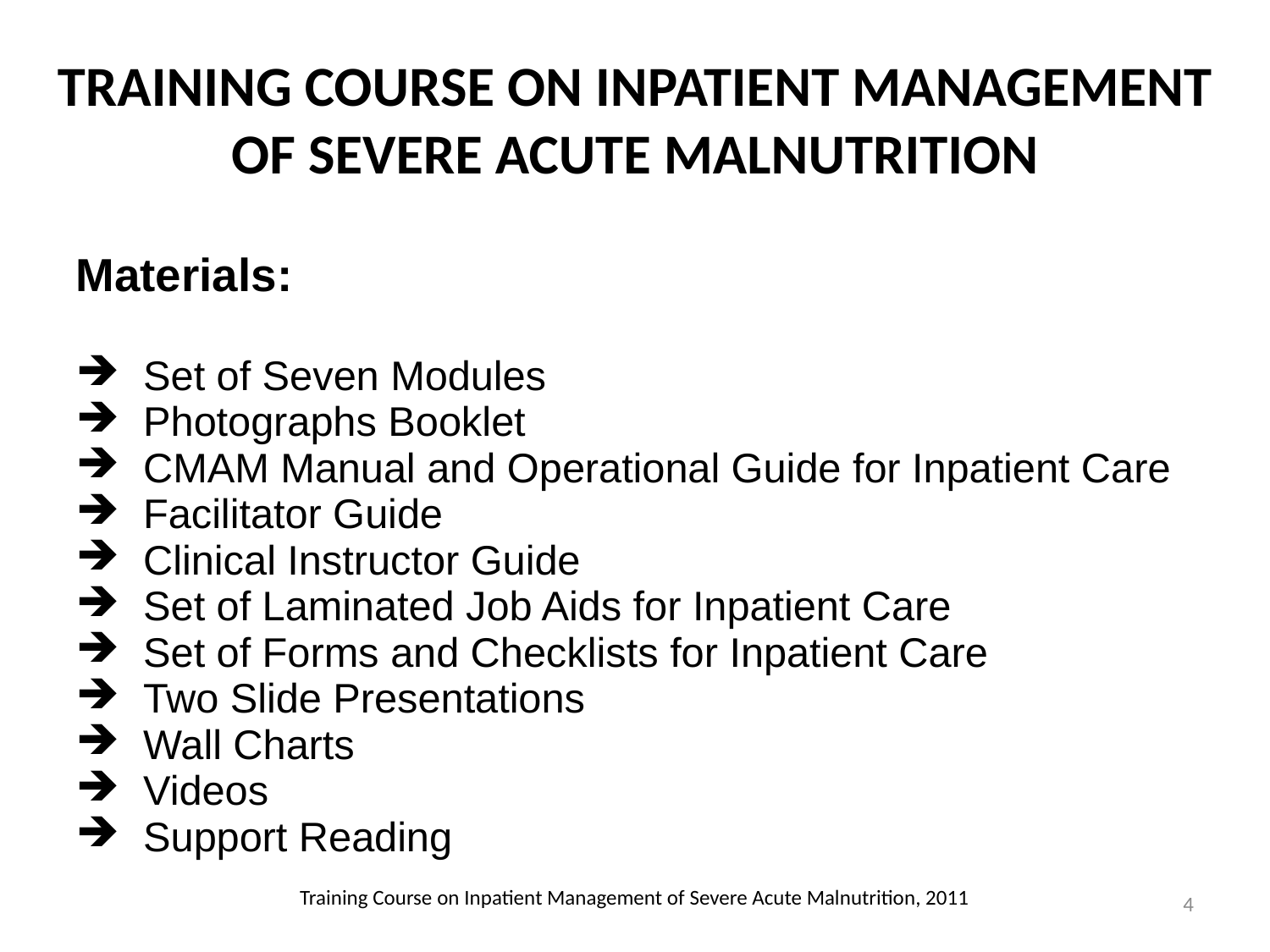

TRAINING COURSE ON INPATIENT MANAGEMENT OF SEVERE ACUTE MALNUTRITION
Materials:

Set of Seven Modules
Photographs Booklet
CMAM Manual and Operational Guide for Inpatient Care
Facilitator Guide
Clinical Instructor Guide
Set of Laminated Job Aids for Inpatient Care
Set of Forms and Checklists for Inpatient Care
Two Slide Presentations
Wall Charts
Videos
Support Reading
Training Course on Inpatient Management of Severe Acute Malnutrition, 2011
4